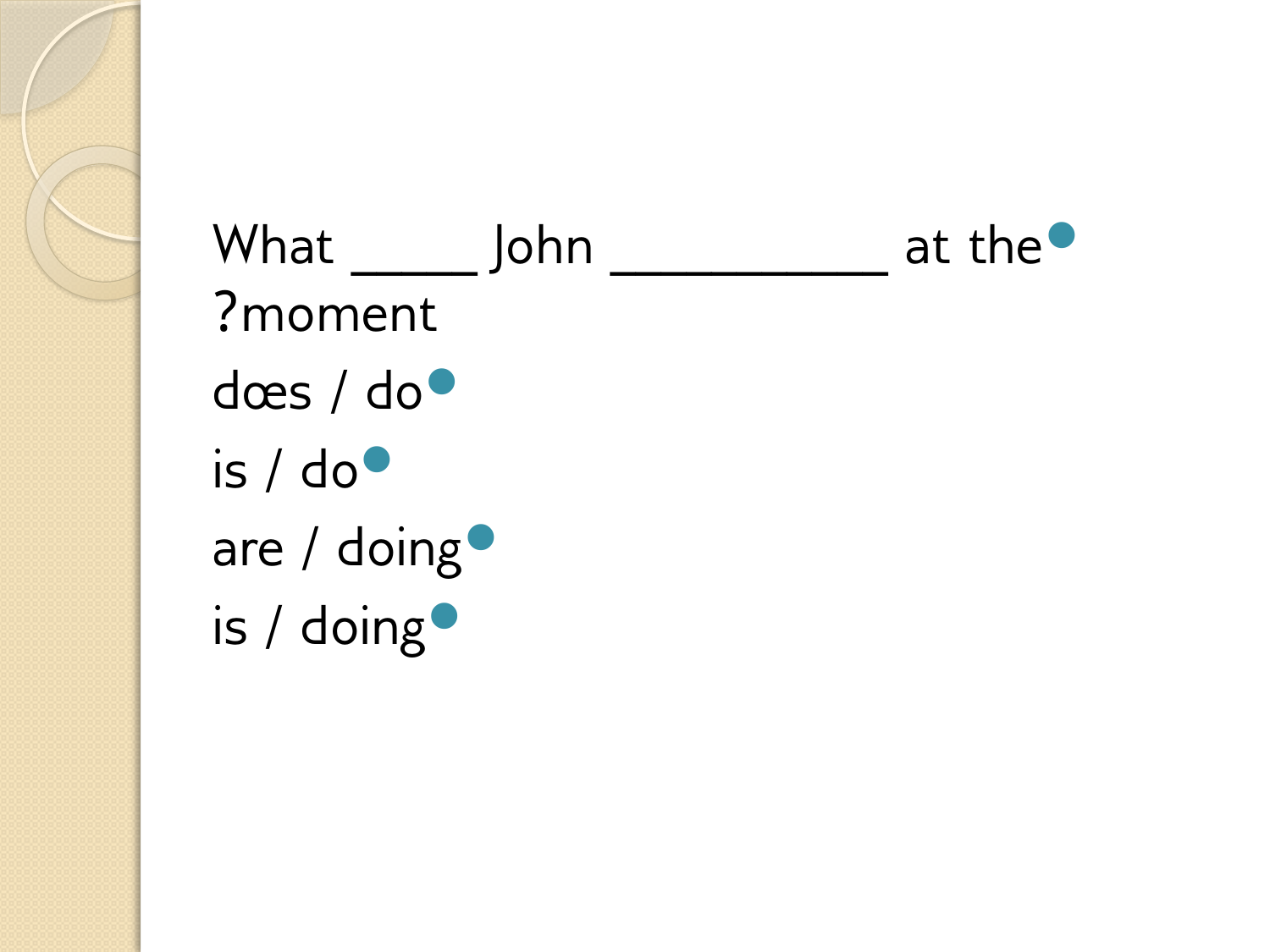

#
What _____ John ___________ at the moment?
does / do
is / do
are / doing
is / doing